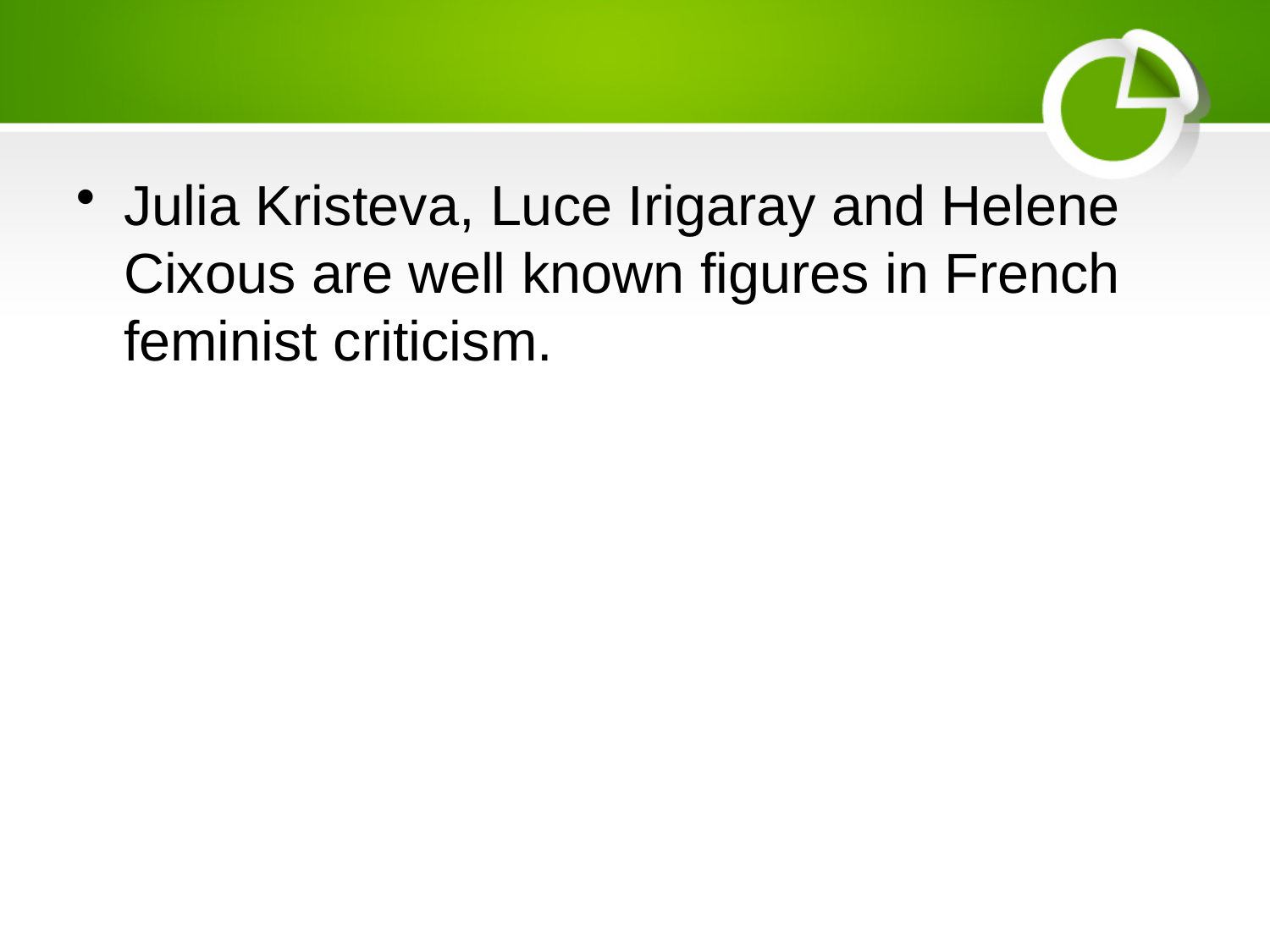

#
Julia Kristeva, Luce Irigaray and Helene Cixous are well known figures in French feminist criticism.